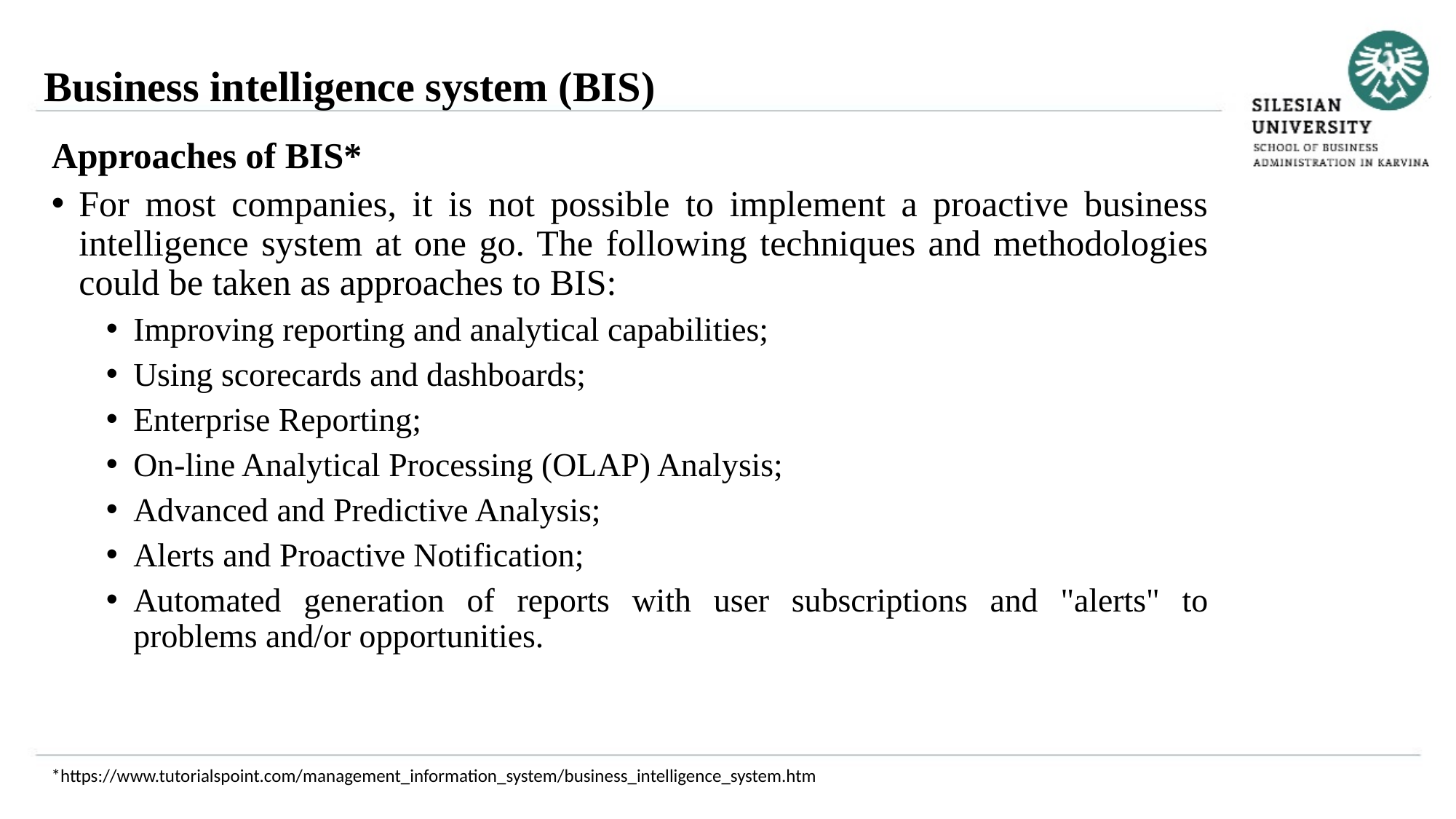

Business intelligence system (BIS)

Approaches of BIS*
For most companies, it is not possible to implement a proactive business intelligence system at one go. The following techniques and methodologies could be taken as approaches to BIS:
Improving reporting and analytical capabilities;
Using scorecards and dashboards;
Enterprise Reporting;
On-line Analytical Processing (OLAP) Analysis;
Advanced and Predictive Analysis;
Alerts and Proactive Notification;
Automated generation of reports with user subscriptions and "alerts" to problems and/or opportunities.

*https://www.tutorialspoint.com/management_information_system/business_intelligence_system.htm